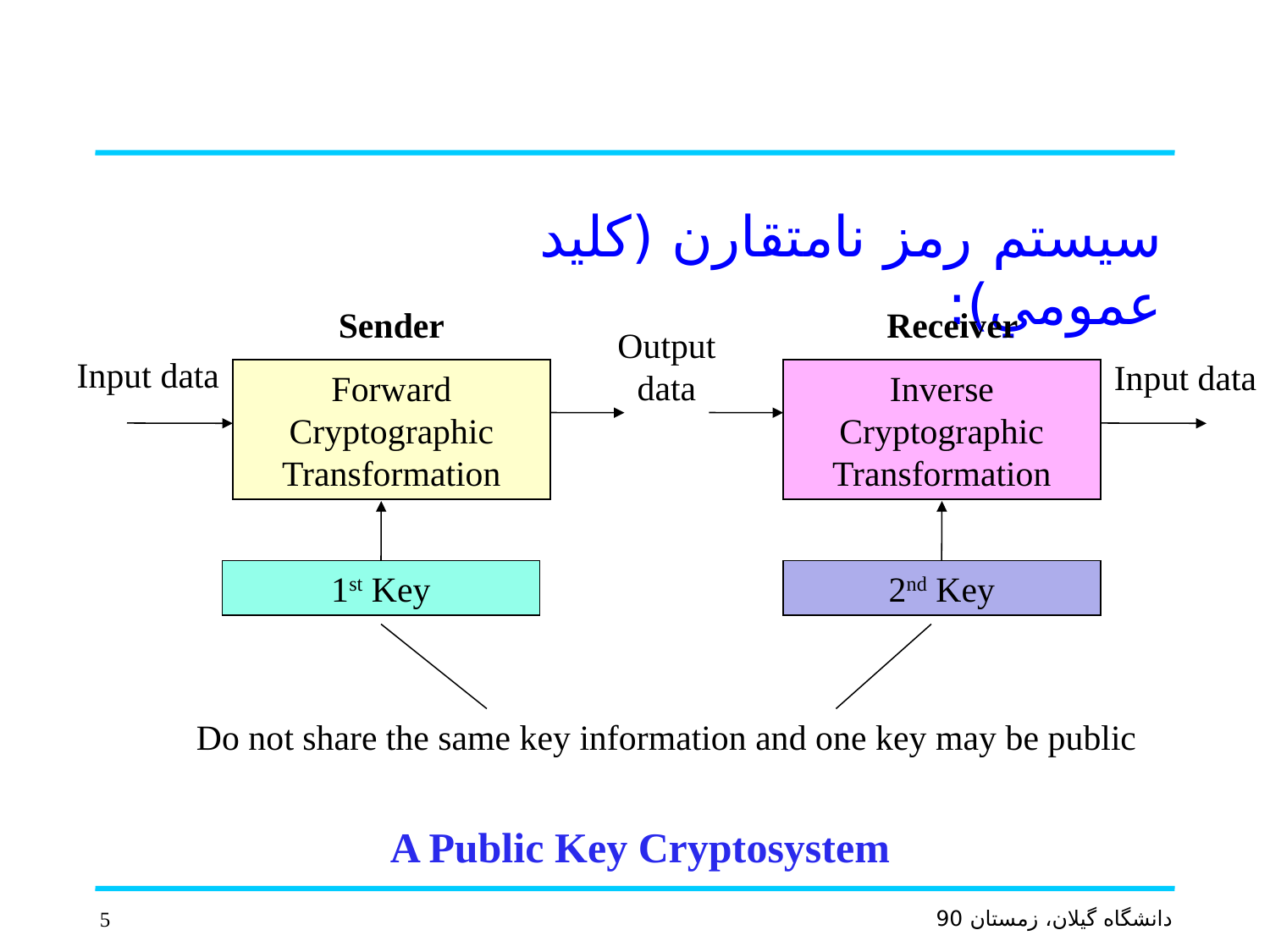

سيستم  رمز نامتقارن (كليد عمومي):
Sender
Receiver
Output data
Input data
Input data
Forward Cryptographic Transformation
Inverse Cryptographic Transformation

1st Key
2nd Key

Do not share the same key information and one key may be public
A Public Key Cryptosystem
5
دانشگاه گيلان، زمستان 90